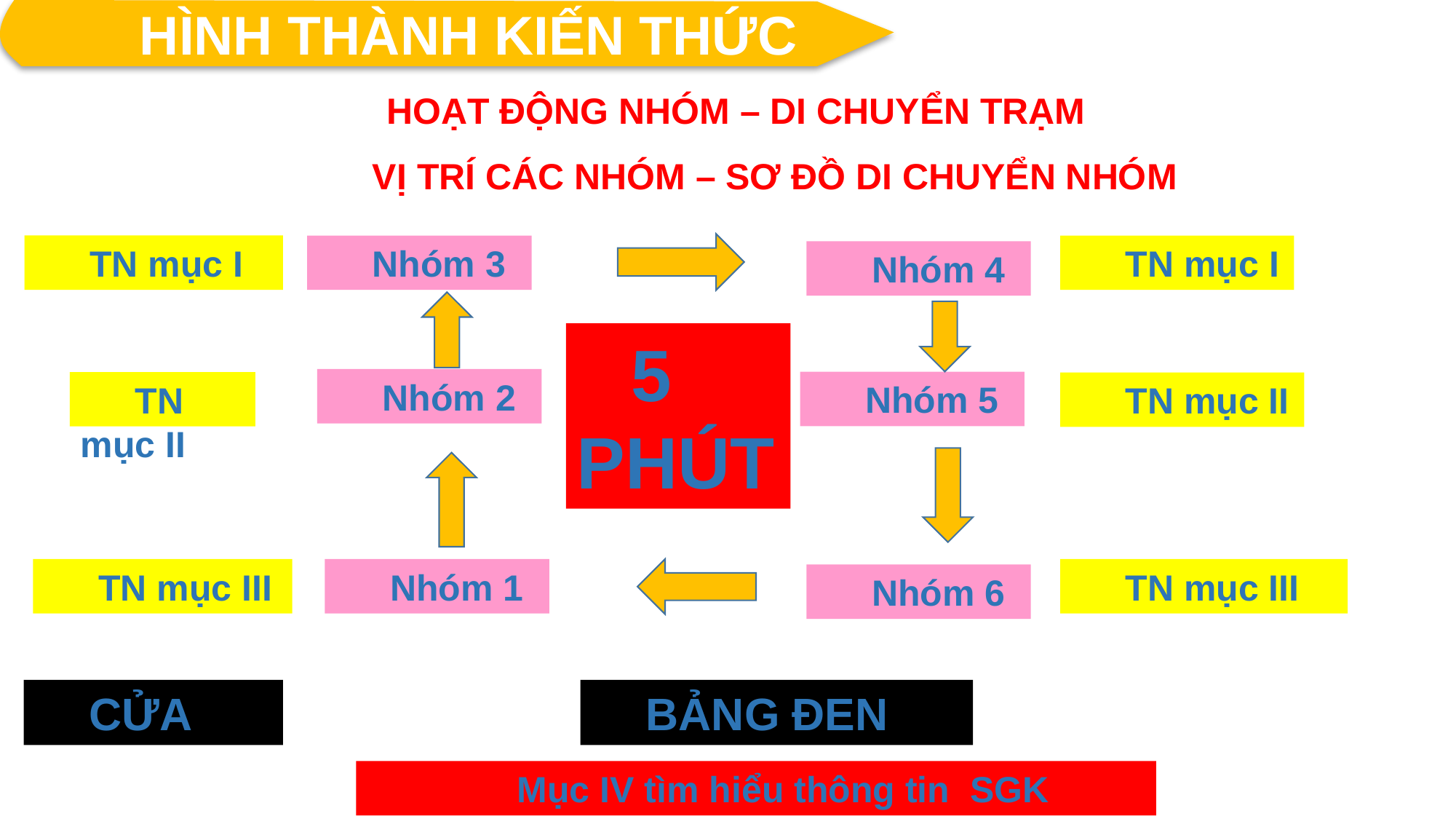

HÌNH THÀNH KIẾN THỨC
HOẠT ĐỘNG NHÓM – DI CHUYỂN TRẠM
VỊ TRÍ CÁC NHÓM – SƠ ĐỒ DI CHUYỂN NHÓM

TN mục I
Nhóm 3
TN mục I
Nhóm 4

5 PHÚT
Nhóm 2
Nhóm 5
TN mục II
TN mục II

Nhóm 1
TN mục III

TN mục III
Nhóm 6
CỬA
BẢNG ĐEN
Mục IV tìm hiểu thông tin  SGK